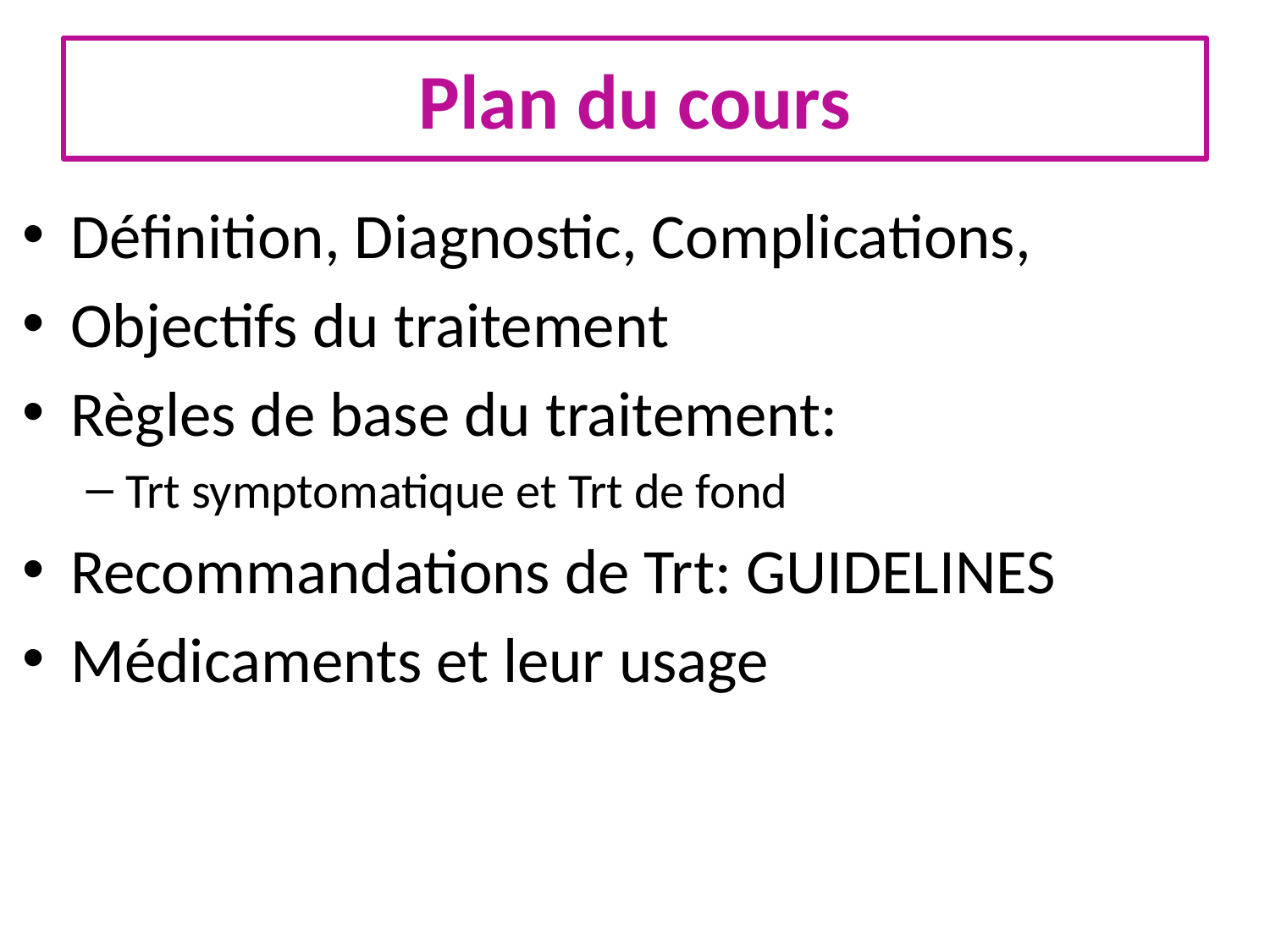

# Plan du cours
Définition, Diagnostic, Complications,
Objectifs du traitement
Règles de base du traitement:
Trt symptomatique et Trt de fond
Recommandations de Trt: GUIDELINES
Médicaments et leur usage